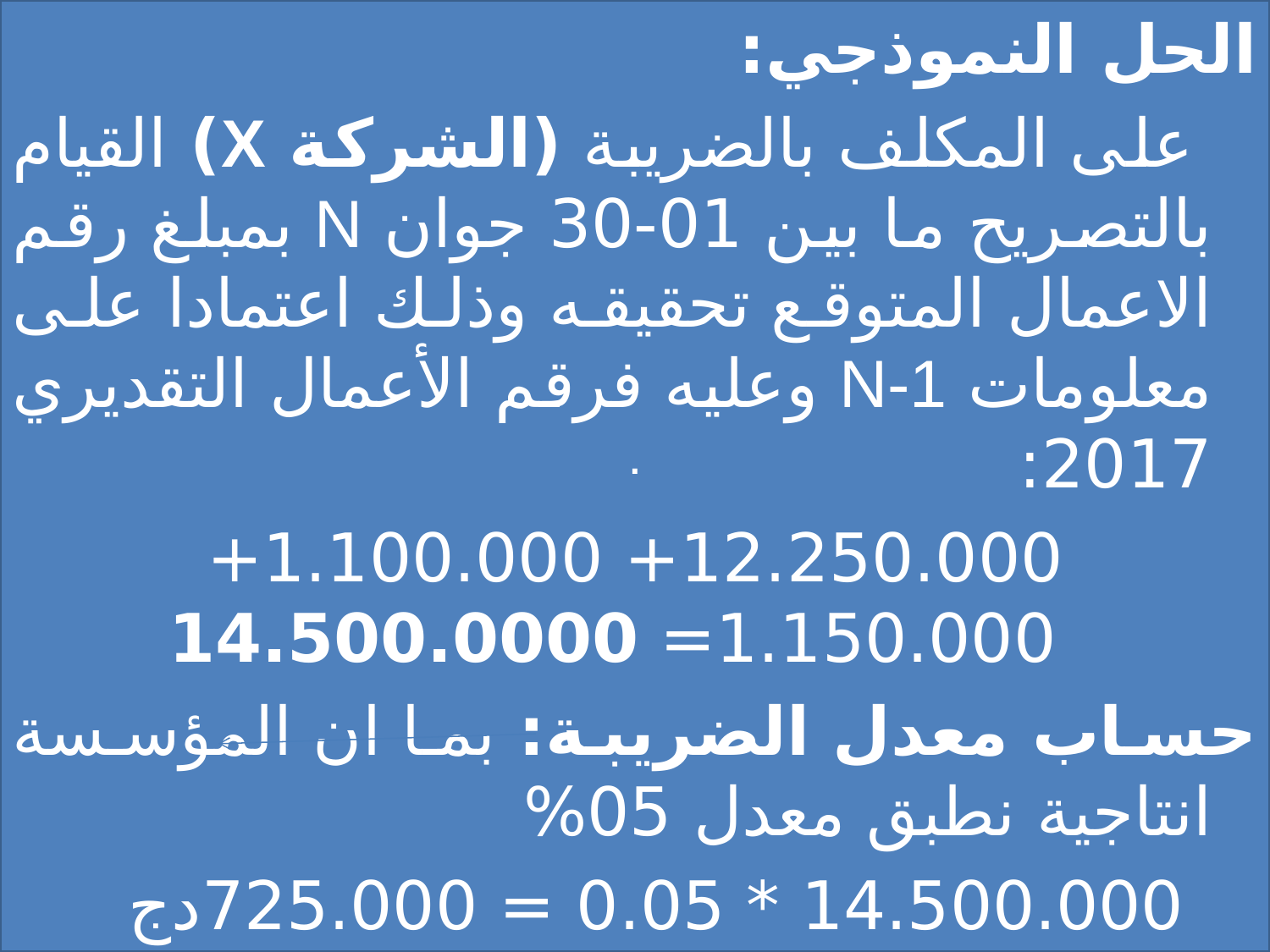

الحل النموذجي:
   على المكلف بالضريبة (الشركة X) القيام بالتصريح ما بين 01-30 جوان N بمبلغ رقم الاعمال المتوقع تحقيقه وذلك اعتمادا على معلومات N-1 وعليه فرقم الأعمال التقديري 2017:
12.250.000+ 1.100.000+ 1.150.000= 14.500.0000
حساب معدل الضريبة: بما ان المؤسسة انتاجية نطبق معدل 05%
14.500.000 * 0.05 = 725.000دج

.